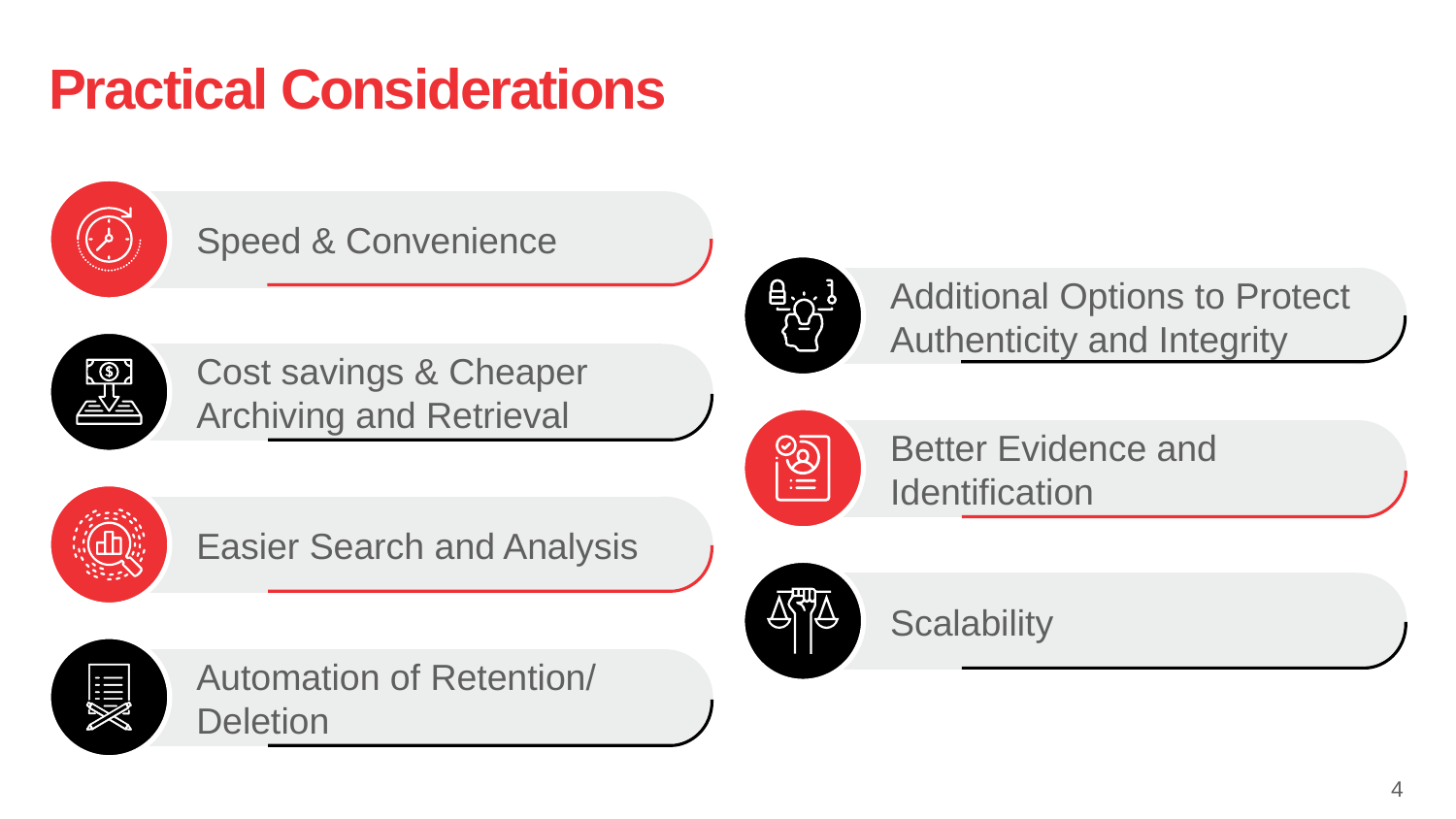

# Practical Considerations

Speed & Convenience

Additional Options to Protect Authenticity and Integrity

Cost savings & Cheaper Archiving and Retrieval

Better Evidence and Identification

Easier Search and Analysis

Scalability

Automation of Retention/ Deletion

4